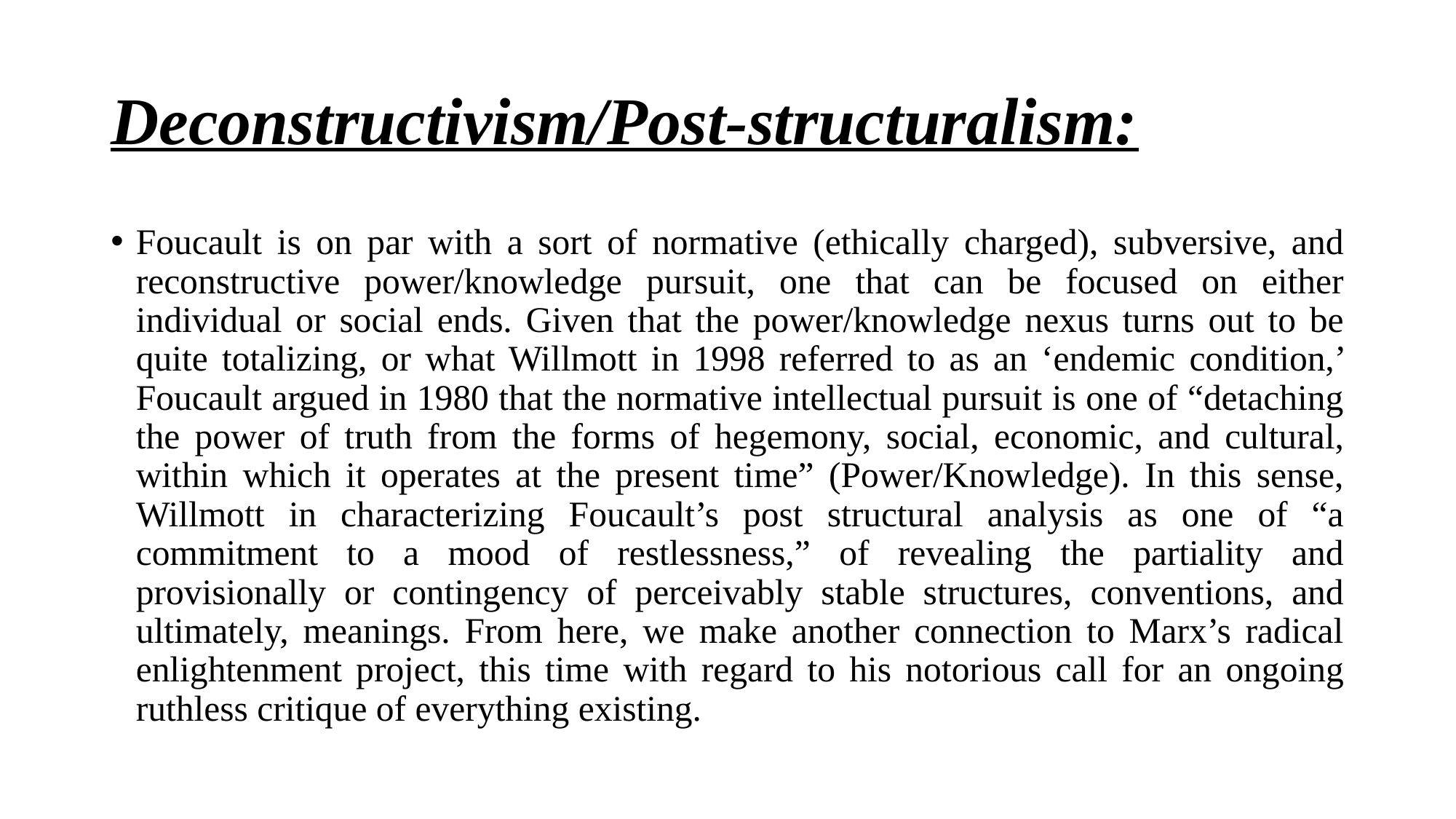

# Deconstructivism/Post-structuralism:
Foucault is on par with a sort of normative (ethically charged), subversive, and reconstructive power/knowledge pursuit, one that can be focused on either individual or social ends. Given that the power/knowledge nexus turns out to be quite totalizing, or what Willmott in 1998 referred to as an ‘endemic condition,’ Foucault argued in 1980 that the normative intellectual pursuit is one of “detaching the power of truth from the forms of hegemony, social, economic, and cultural, within which it operates at the present time” (Power/Knowledge). In this sense, Willmott in characterizing Foucault’s post structural analysis as one of “a commitment to a mood of restlessness,” of revealing the partiality and provisionally or contingency of perceivably stable structures, conventions, and ultimately, meanings. From here, we make another connection to Marx’s radical enlightenment project, this time with regard to his notorious call for an ongoing ruthless critique of everything existing.